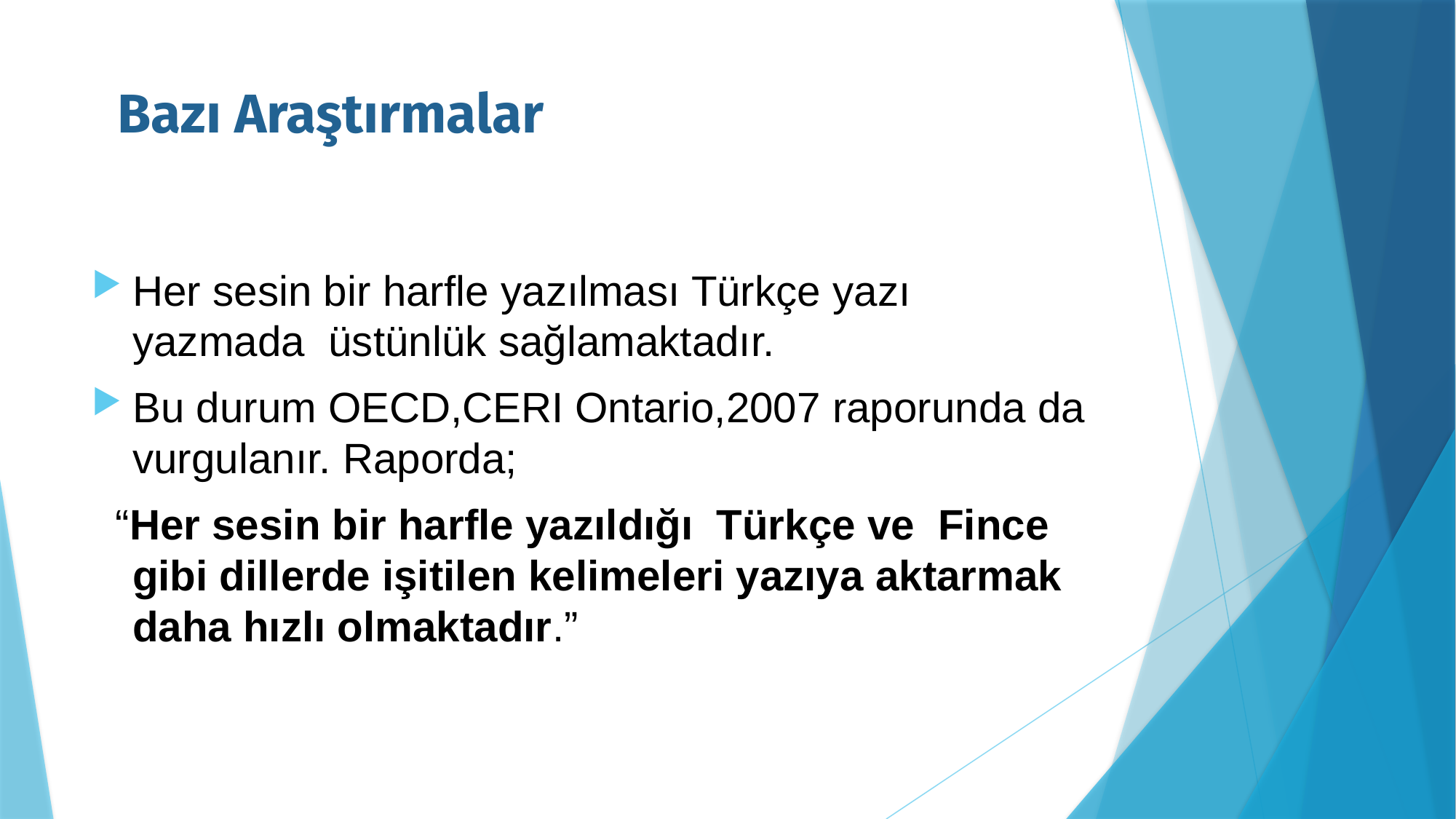

# Bazı Araştırmalar
Her sesin bir harfle yazılması Türkçe yazı yazmada  üstünlük sağlamaktadır.
Bu durum OECD,CERI Ontario,2007 raporunda da vurgulanır. Raporda;
  “Her sesin bir harfle yazıldığı  Türkçe ve  Fince  gibi dillerde işitilen kelimeleri yazıya aktarmak  daha hızlı olmaktadır.”